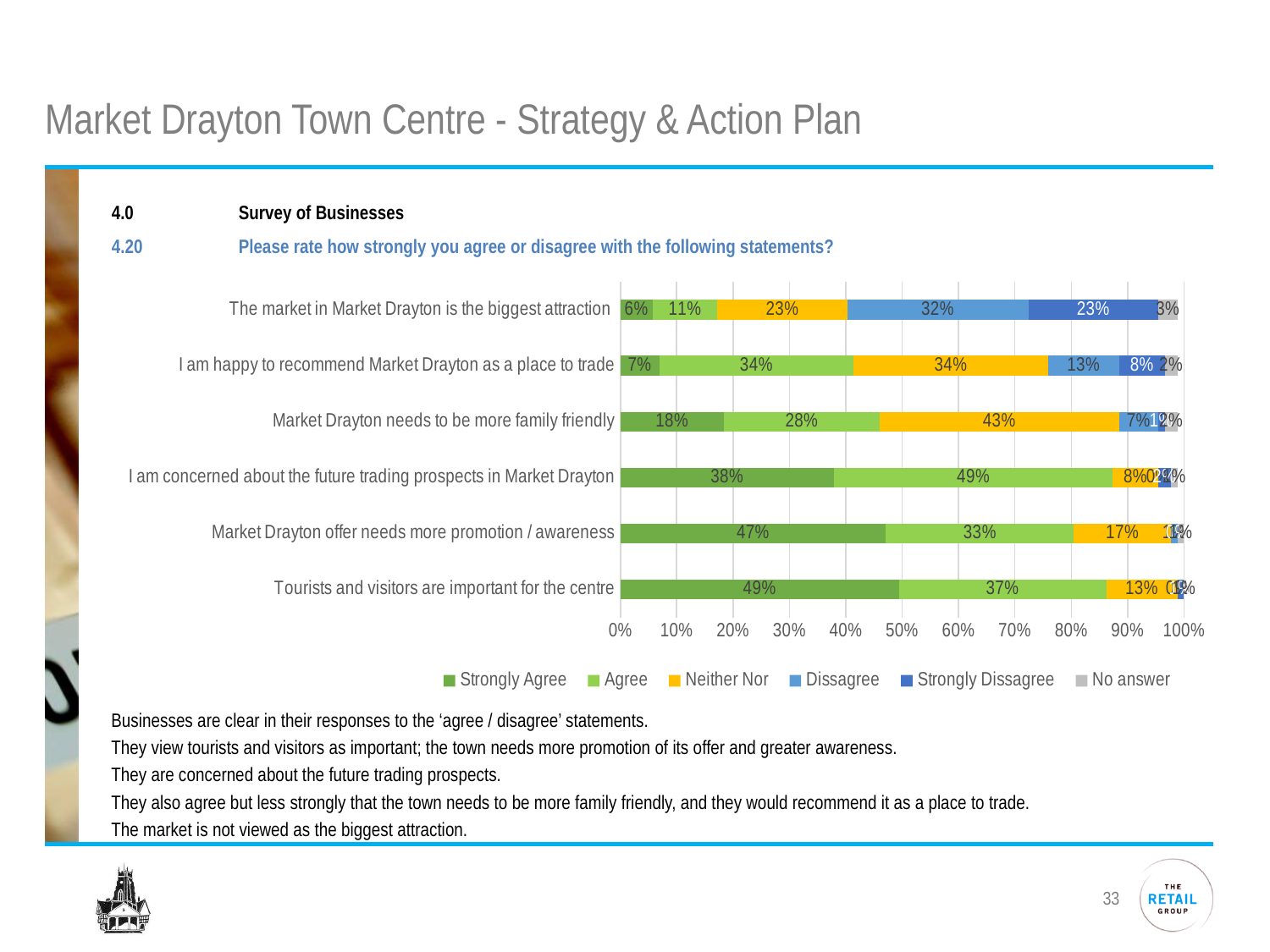

# Market Drayton Town Centre - Strategy & Action Plan
4.0	Survey of Businesses
4.20	Please rate how strongly you agree or disagree with the following statements?

### Chart

| Category | Strongly Agree | Agree | Neither Nor | Dissagree | Strongly Dissagree | No answer |
|---|---|---|---|---|---|---|
| Tourists and visitors are important for the centre | 0.4942528735632184 | 0.367816091954023 | 0.12643678160919541 | 0.0 | 0.011494252873563218 | 0.011494252873563218 |
| Market Drayton offer needs more promotion / awareness | 0.47126436781609193 | 0.3333333333333333 | 0.1724137931034483 | 0.011494252873563218 | 0.0 | 0.011494252873563218 |
| I am concerned about the future trading prospects in Market Drayton | 0.3793103448275862 | 0.4942528735632184 | 0.08045977011494253 | 0.0 | 0.022988505747126436 | 0.011494252873563218 |
| Market Drayton needs to be more family friendly | 0.1839080459770115 | 0.27586206896551724 | 0.42528735632183906 | 0.06896551724137931 | 0.011494252873563218 | 0.022988505747126436 |
| I am happy to recommend Market Drayton as a place to trade | 0.06896551724137931 | 0.3448275862068966 | 0.3448275862068966 | 0.12643678160919541 | 0.08045977011494253 | 0.022988505747126436 |
| The market in Market Drayton is the biggest attraction  | 0.05747126436781609 | 0.11494252873563218 | 0.22988505747126436 | 0.3218390804597701 | 0.22988505747126436 | 0.034482758620689655 |
Businesses are clear in their responses to the ‘agree / disagree’ statements.
They view tourists and visitors as important; the town needs more promotion of its offer and greater awareness.
They are concerned about the future trading prospects.
They also agree but less strongly that the town needs to be more family friendly, and they would recommend it as a place to trade.
The market is not viewed as the biggest attraction.